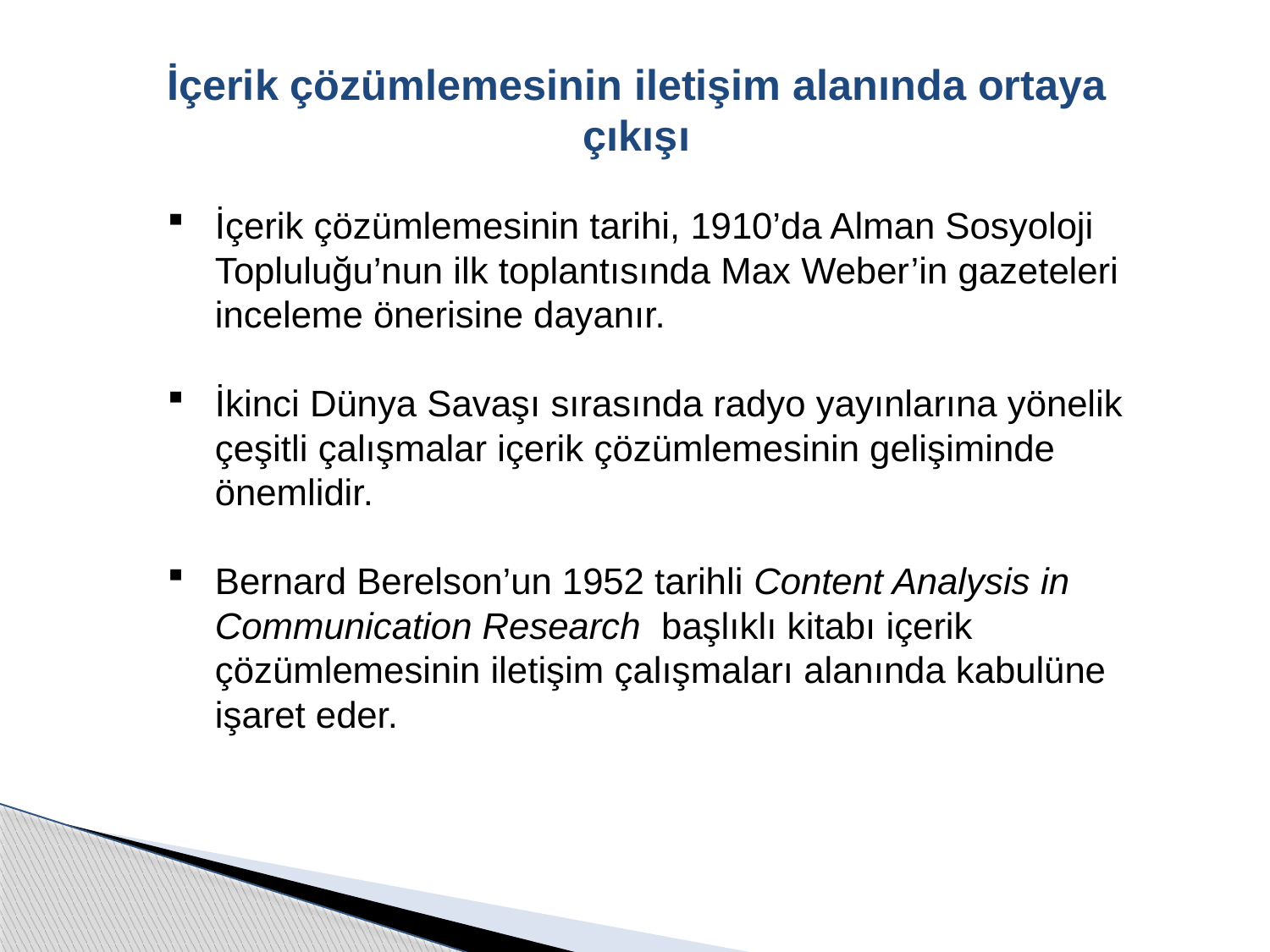

# İçerik çözümlemesinin iletişim alanında ortaya çıkışı
İçerik çözümlemesinin tarihi, 1910’da Alman Sosyoloji Topluluğu’nun ilk toplantısında Max Weber’in gazeteleri inceleme önerisine dayanır.

İkinci Dünya Savaşı sırasında radyo yayınlarına yönelik çeşitli çalışmalar içerik çözümlemesinin gelişiminde önemlidir.

Bernard Berelson’un 1952 tarihli Content Analysis in Communication Research  başlıklı kitabı içerik çözümlemesinin iletişim çalışmaları alanında kabulüne işaret eder.